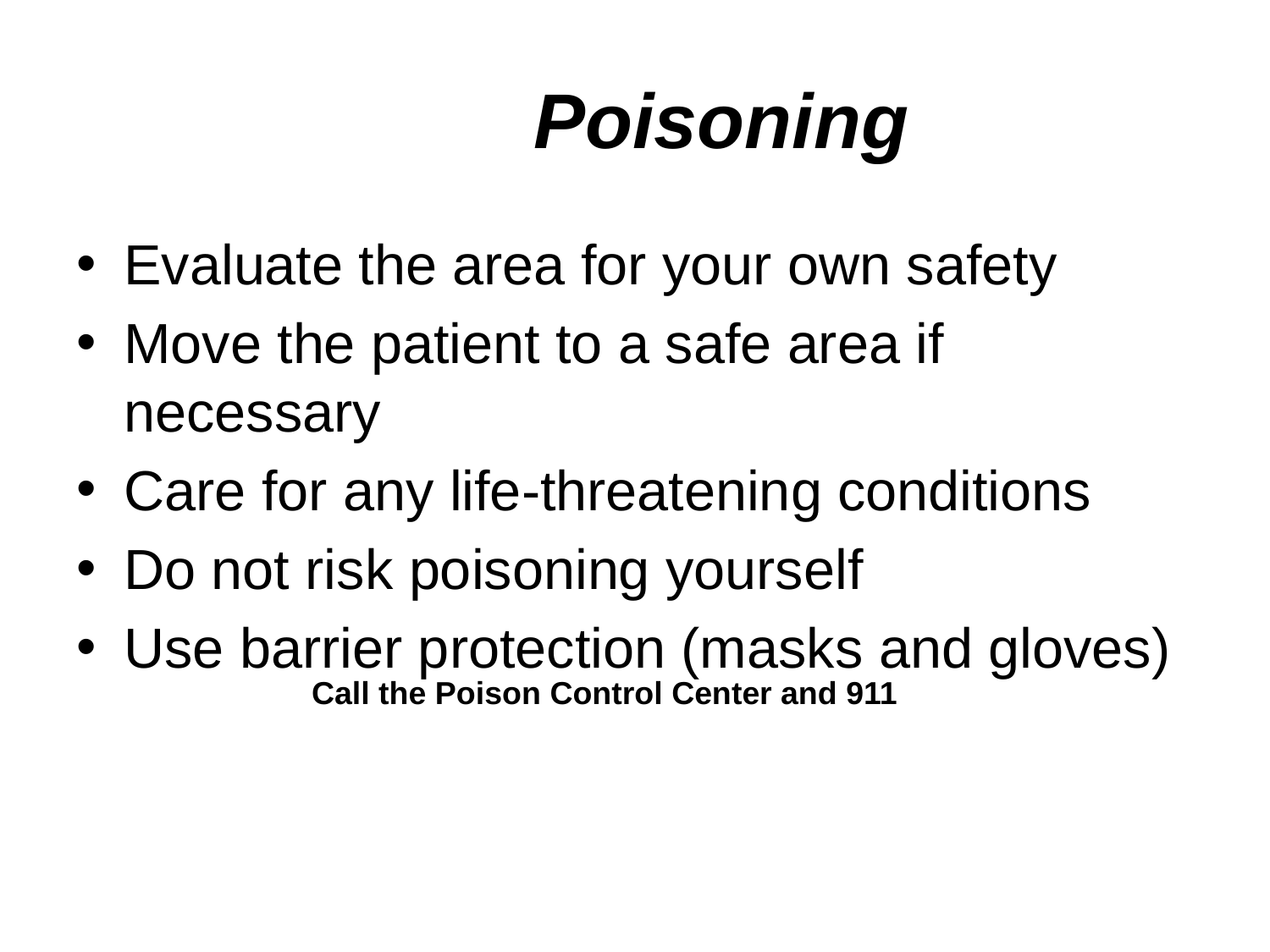

# Poisoning
Evaluate the area for your own safety
Move the patient to a safe area if necessary
Care for any life-threatening conditions
Do not risk poisoning yourself
Use barrier protection (masks and gloves)

Call the Poison Control Center and 911